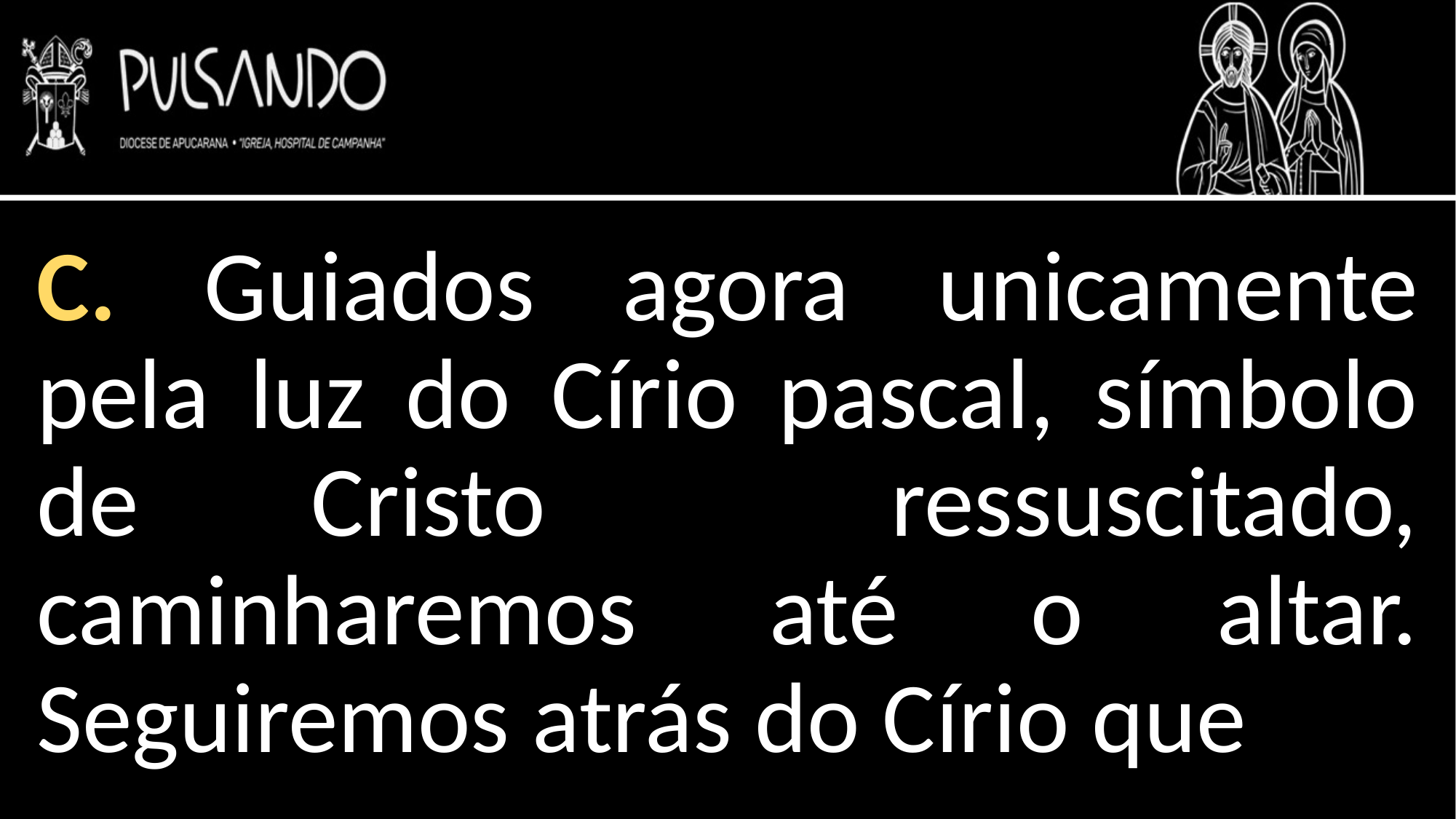

C. Guiados agora unicamente pela luz do Círio pascal, símbolo de Cristo  ressuscitado, caminharemos até o altar. Seguiremos atrás do Círio que